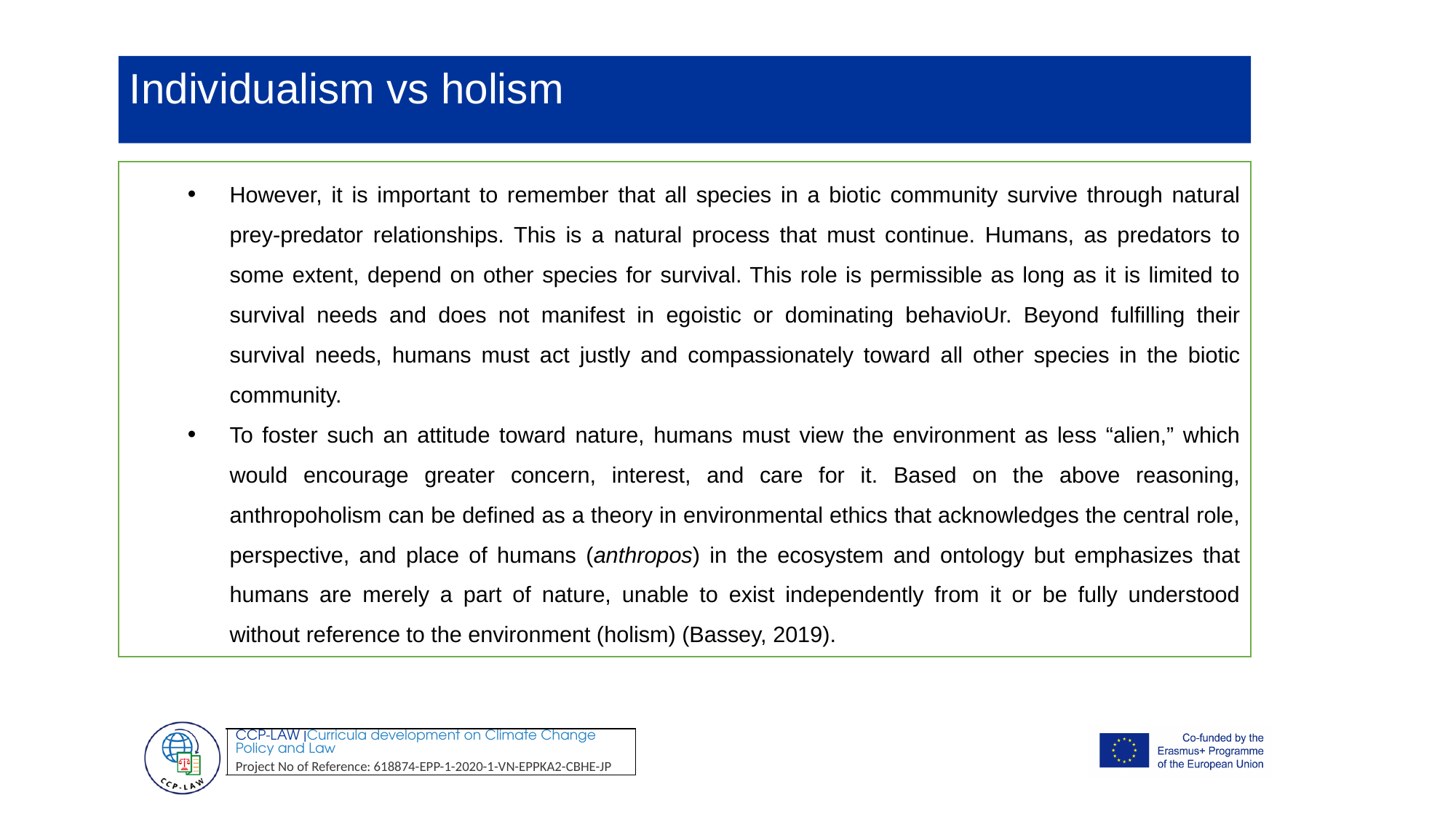

Individualism vs holism

However, it is important to remember that all species in a biotic community survive through natural prey-predator relationships. This is a natural process that must continue. Humans, as predators to some extent, depend on other species for survival. This role is permissible as long as it is limited to survival needs and does not manifest in egoistic or dominating behavioUr. Beyond fulfilling their survival needs, humans must act justly and compassionately toward all other species in the biotic community.
To foster such an attitude toward nature, humans must view the environment as less “alien,” which would encourage greater concern, interest, and care for it. Based on the above reasoning, anthropoholism can be defined as a theory in environmental ethics that acknowledges the central role, perspective, and place of humans (anthropos) in the ecosystem and ontology but emphasizes that humans are merely a part of nature, unable to exist independently from it or be fully understood without reference to the environment (holism) (Bassey, 2019).